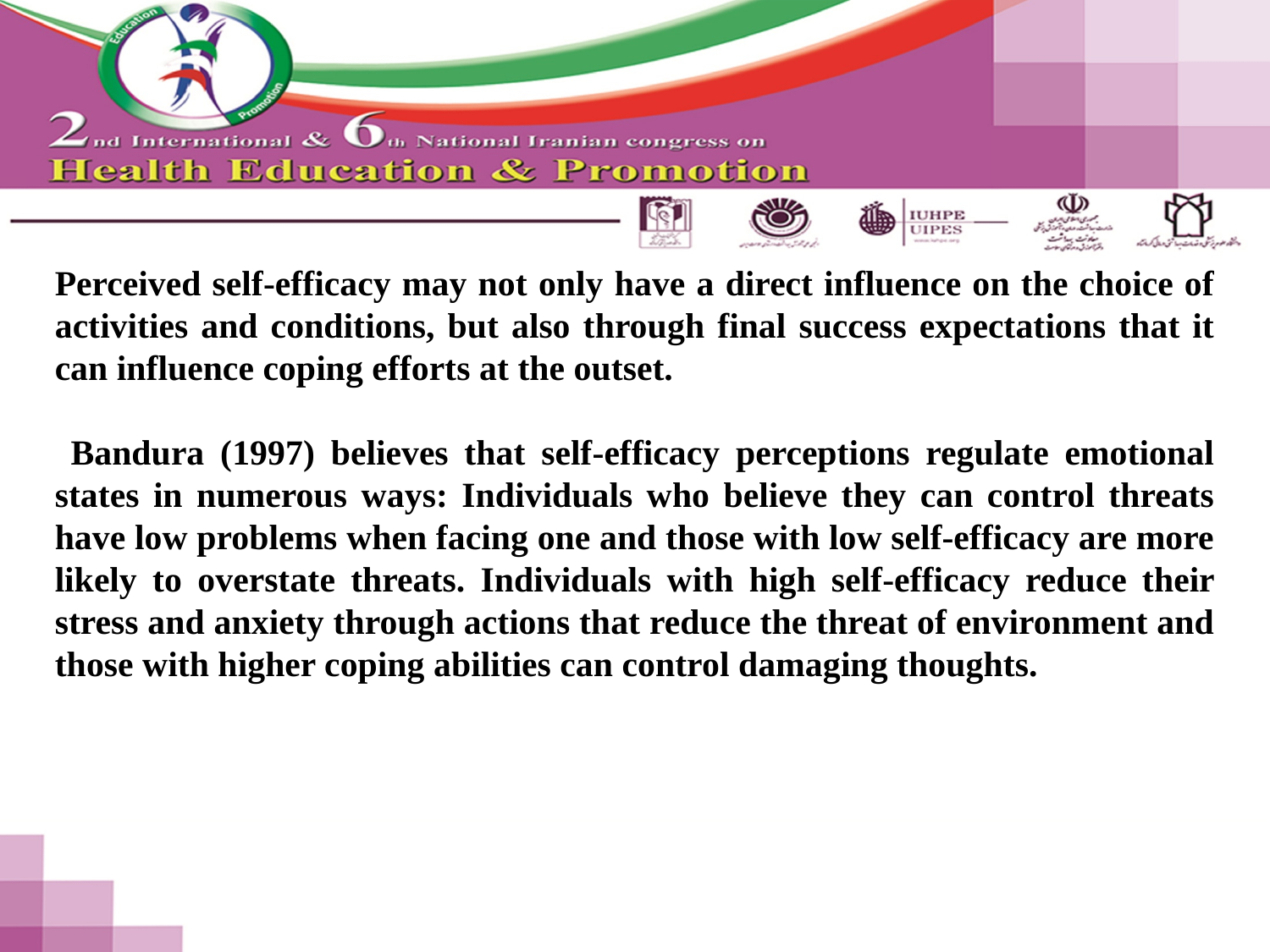

Perceived self-efficacy may not only have a direct influence on the choice of activities and conditions, but also through final success expectations that it can influence coping efforts at the outset.

 Bandura (1997) believes that self-efficacy perceptions regulate emotional states in numerous ways: Individuals who believe they can control threats have low problems when facing one and those with low self-efficacy are more likely to overstate threats. Individuals with high self-efficacy reduce their stress and anxiety through actions that reduce the threat of environment and those with higher coping abilities can control damaging thoughts.